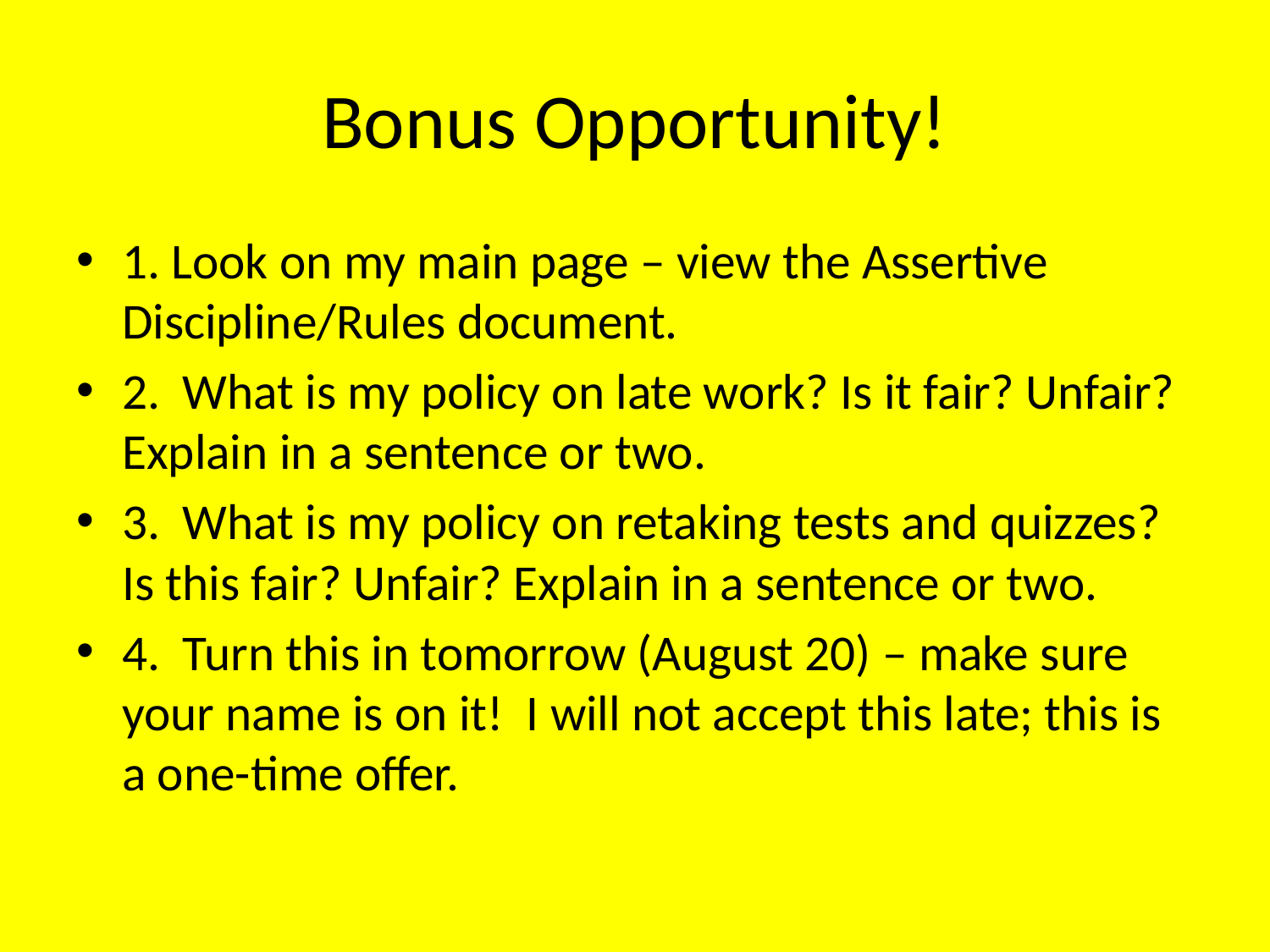

# Bonus Opportunity!
1. Look on my main page – view the Assertive Discipline/Rules document.
2.  What is my policy on late work? Is it fair? Unfair? Explain in a sentence or two.
3.  What is my policy on retaking tests and quizzes? Is this fair? Unfair? Explain in a sentence or two.
4.  Turn this in tomorrow (August 20) – make sure your name is on it!  I will not accept this late; this is a one-time offer.